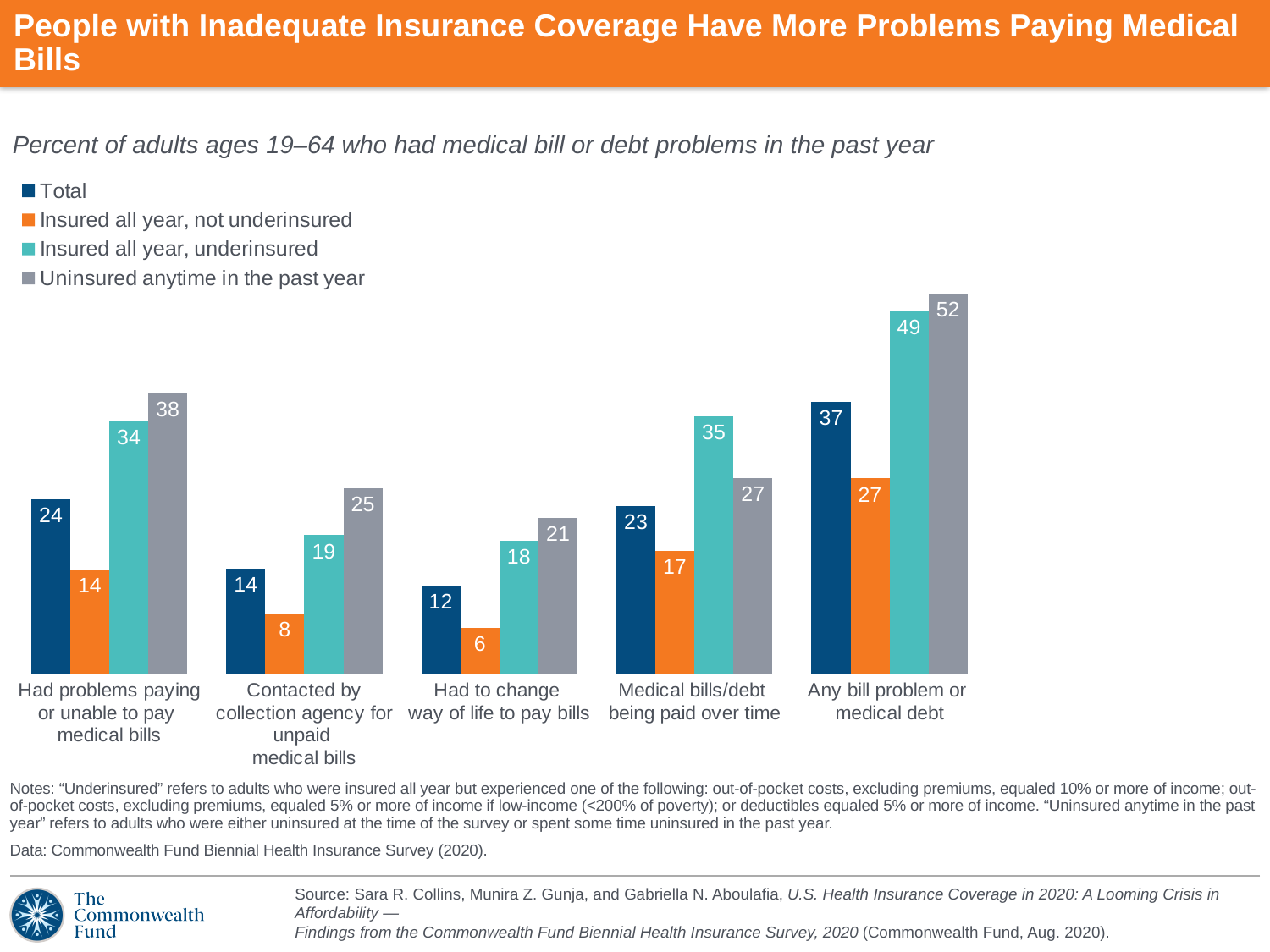

# People with Inadequate Insurance Coverage Have More Problems Paying Medical Bills
Percent of adults ages 19–64 who had medical bill or debt problems in the past year

### Chart

| Category | Total | Insured all year, not underinsured | Insured all year, underinsured | Uninsured anytime in the past year |
|---|---|---|---|---|
| Had problems paying
or unable to pay
medical bills | 23.79 | 14.219999999999999 | 34.36 | 38.18 |
| Contacted by collection agency for unpaid
medical bills | 14.29 | 8.27 | 18.88 | 25.319999999999997 |
| Had to change
way of life to pay bills | 12.08 | 6.239999999999999 | 18.14 | 21.22 |
| Medical bills/debt
being paid over time | 22.82 | 16.71 | 35.07 | 26.700000000000003 |
| Any bill problem or
medical debt | 37.019999999999996 | 26.61 | 49.38 | 51.82 |
Notes: “Underinsured” refers to adults who were insured all year but experienced one of the following: out-of-pocket costs, excluding premiums, equaled 10% or more of income; out-of-pocket costs, excluding premiums, equaled 5% or more of income if low-income (<200% of poverty); or deductibles equaled 5% or more of income. “Uninsured anytime in the past year” refers to adults who were either uninsured at the time of the survey or spent some time uninsured in the past year.
Data: Commonwealth Fund Biennial Health Insurance Survey (2020).